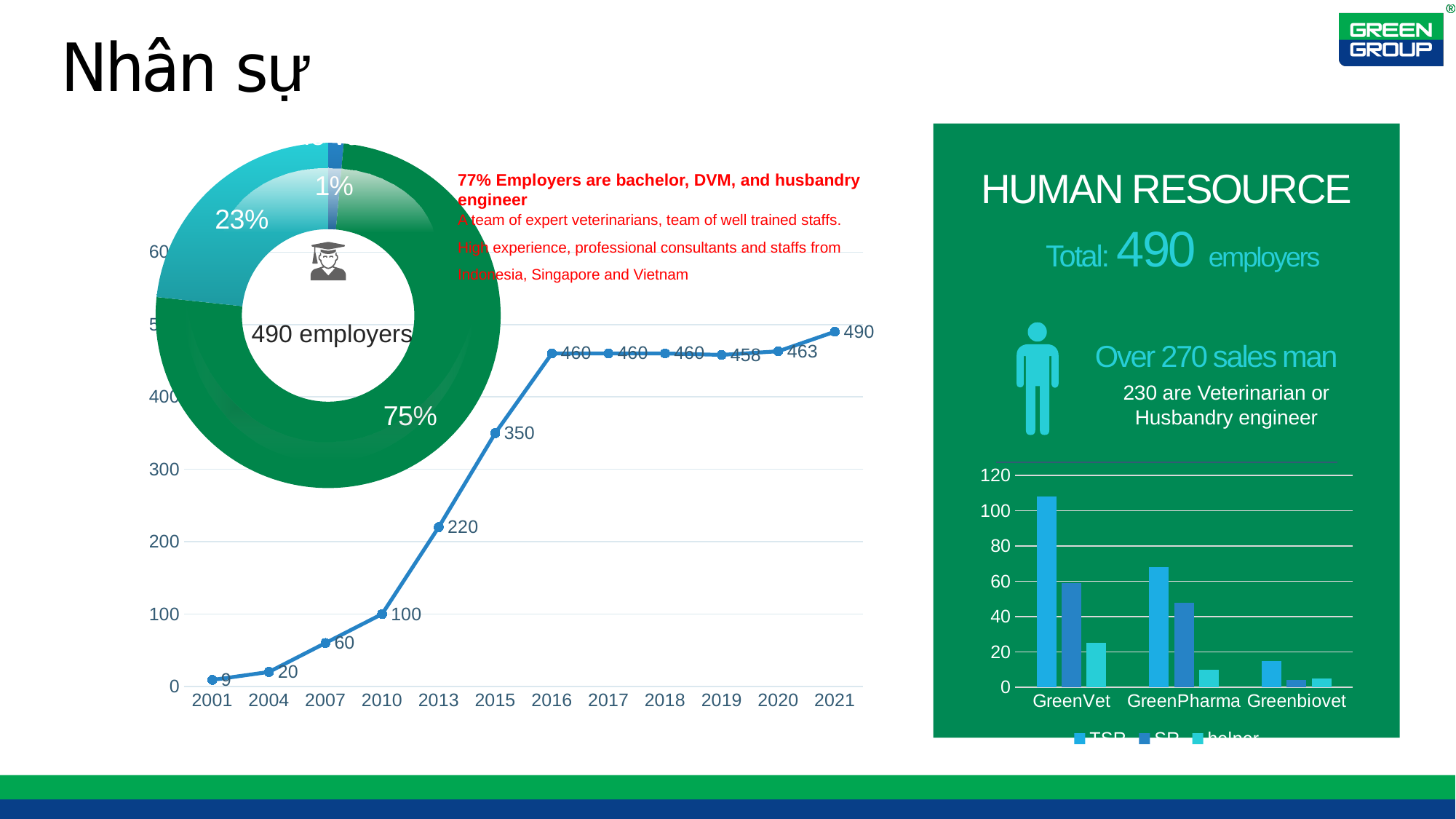

Nhân sự

HUMAN RESOURCE
Total: 490 employers

Over 270 sales man
230 are Veterinarian or Husbandry engineer

### Chart

| Category | TSR | SR | helper |
|---|---|---|---|
| GreenVet | 108.0 | 59.0 | 25.0 |
| GreenPharma | 68.0 | 48.0 | 10.0 |
| Greenbiovet | 15.0 | 4.0 | 5.0 |

### Chart

| Category | Sales |
|---|---|
| postgraduate degrees (Pro.f, Master, Ph.D) | 7.0 |
| undergraduation (University, college) | 365.0 |
| High school | 113.0 |
77% Employers are bachelor, DVM, and husbandry engineer
A team of expert veterinarians, team of well trained staffs.
High experience, professional consultants and staffs from Indonesia, Singapore and Vietnam

490 employers
Đội ngũ mạnh mẽ và chuyên gia trong dịch vụ

### Chart

| Category | NHÂN SỰ |
|---|---|
| 2001 | 9.0 |
| 2004 | 20.0 |
| 2007 | 60.0 |
| 2010 | 100.0 |
| 2013 | 220.0 |
| 2015 | 350.0 |
| 2016 | 460.0 |
| 2017 | 460.0 |
| 2018 | 460.0 |
| 2019 | 458.0 |
| 2020 | 463.0 |
| 2021 | 490.0 |